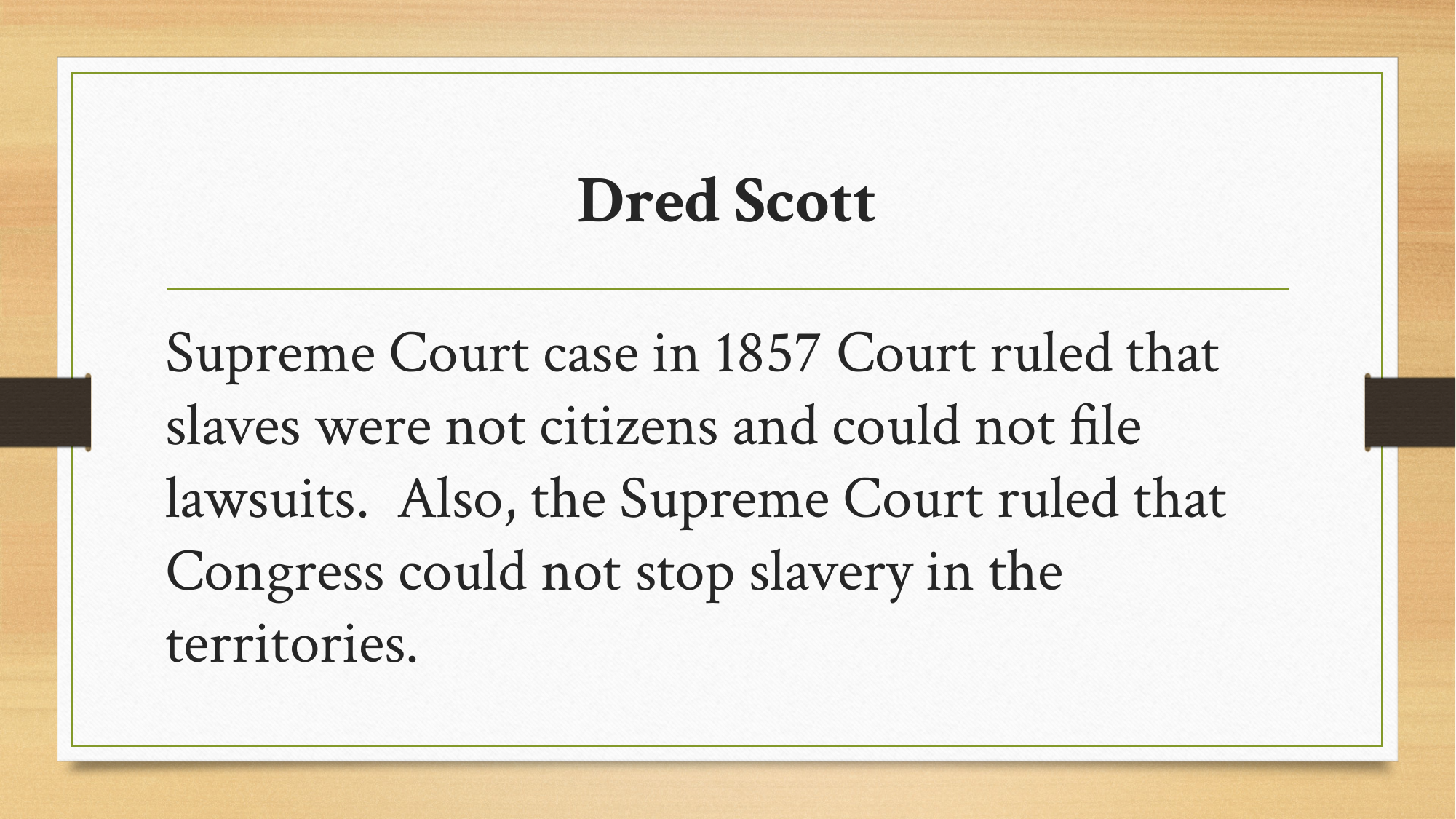

# Dred Scott
Supreme Court case in 1857 Court ruled that slaves were not citizens and could not file lawsuits.  Also, the Supreme Court ruled that Congress could not stop slavery in the territories.